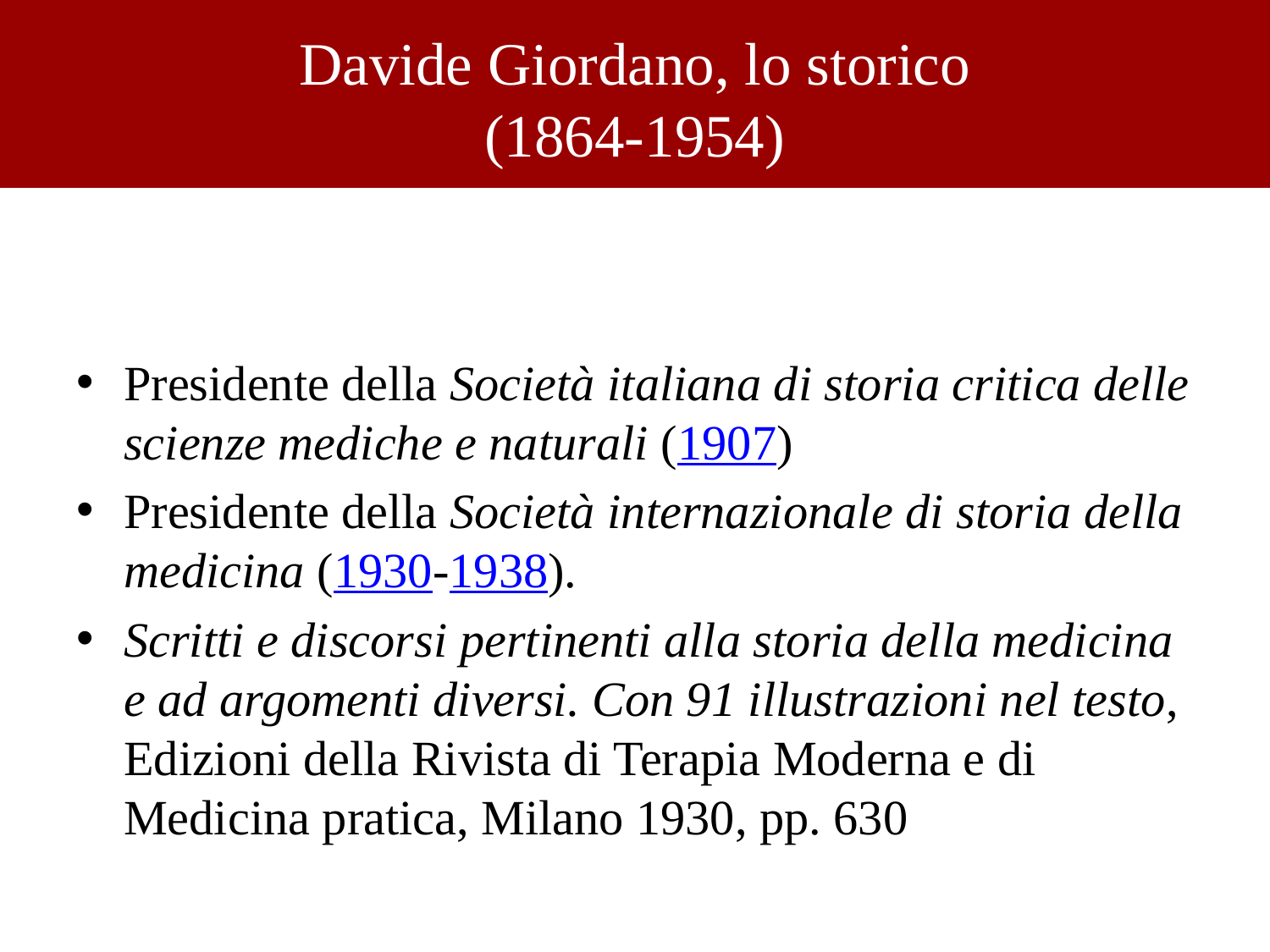

# Davide Giordano, lo storico (1864-1954)

Presidente della Società italiana di storia critica delle scienze mediche e naturali (1907)
Presidente della Società internazionale di storia della medicina (1930-1938).
Scritti e discorsi pertinenti alla storia della medicina e ad argomenti diversi. Con 91 illustrazioni nel testo, Edizioni della Rivista di Terapia Moderna e di Medicina pratica, Milano 1930, pp. 630